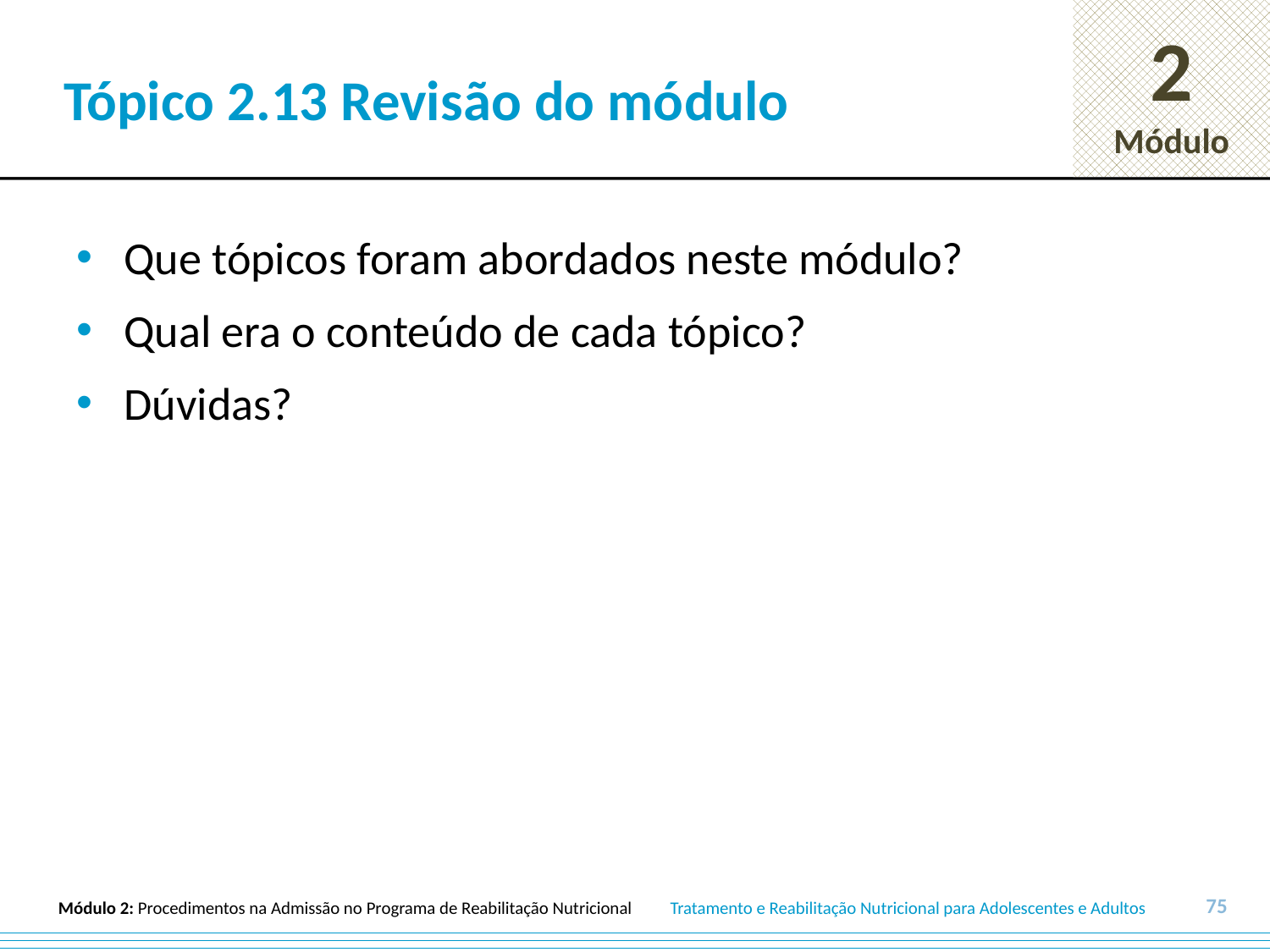

# Tópico 2.13 Revisão do módulo
Que tópicos foram abordados neste módulo?
Qual era o conteúdo de cada tópico?
Dúvidas?

75